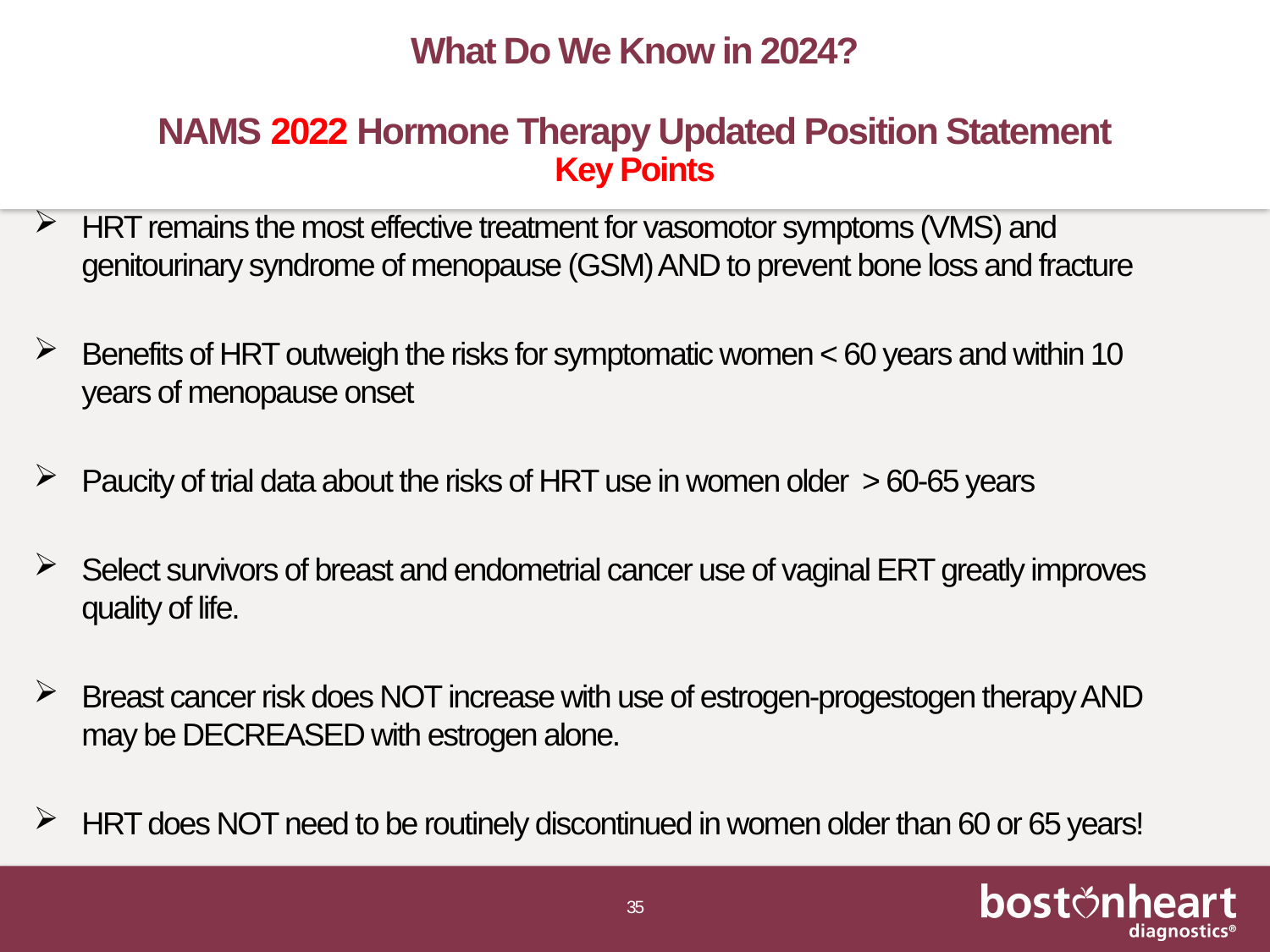

# What Do We Know in 2024? NAMS 2022 Hormone Therapy Updated Position Statement Key Points
HRT remains the most effective treatment for vasomotor symptoms (VMS) and genitourinary syndrome of menopause (GSM) AND to prevent bone loss and fracture

Benefits of HRT outweigh the risks for symptomatic women < 60 years and within 10 years of menopause onset

Paucity of trial data about the risks of HRT use in women older  > 60-65 years

Select survivors of breast and endometrial cancer use of vaginal ERT greatly improves quality of life.

Breast cancer risk does NOT increase with use of estrogen-progestogen therapy AND may be DECREASED with estrogen alone.

HRT does NOT need to be routinely discontinued in women older than 60 or 65 years!

35